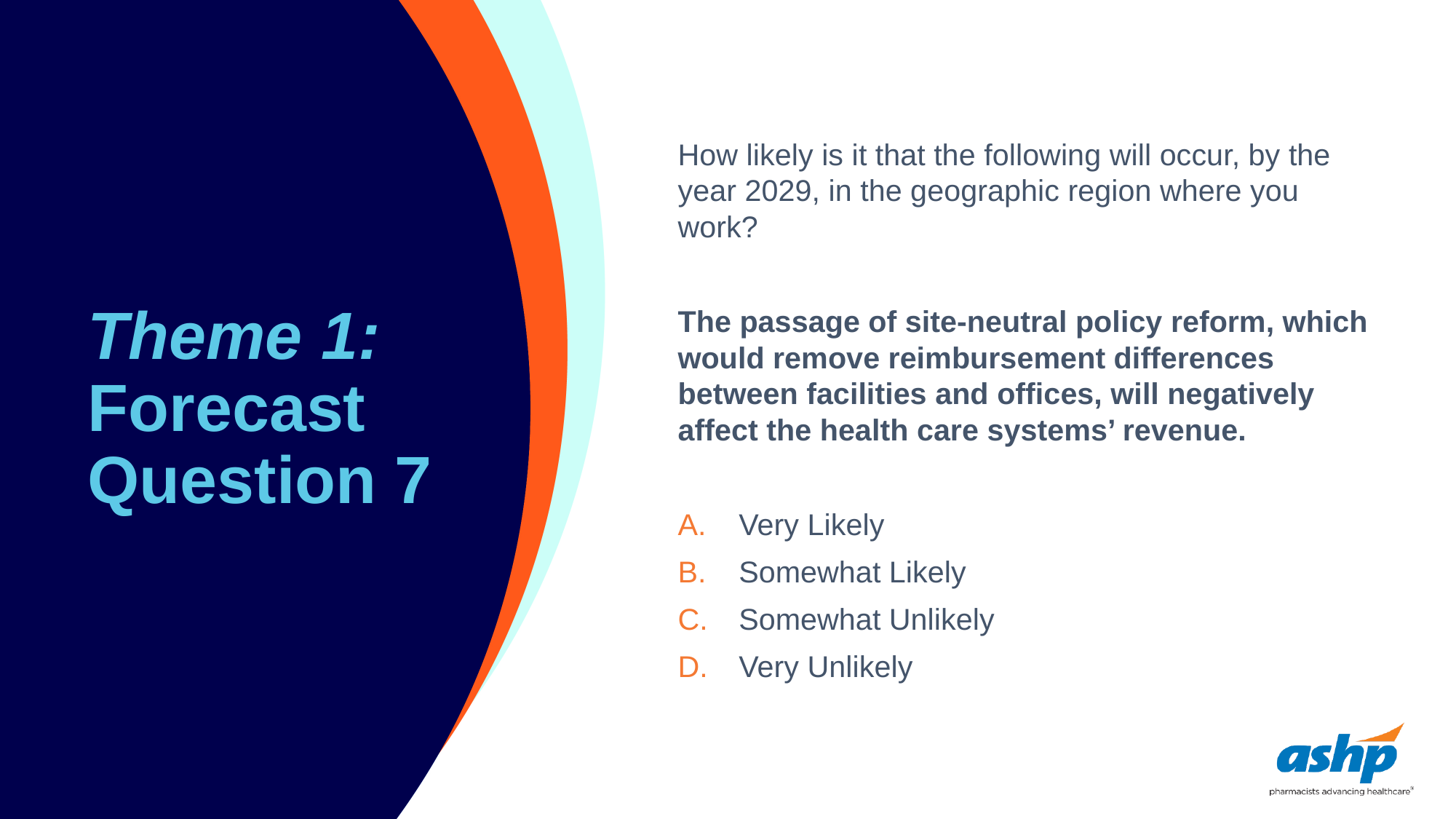

# Theme 1: Forecast Question 7
How likely is it that the following will occur, by the year 2029, in the geographic region where you work?

The passage of site-neutral policy reform, which would remove reimbursement differences between facilities and offices, will negatively affect the health care systems’ revenue.

Very Likely
Somewhat Likely
Somewhat Unlikely
Very Unlikely